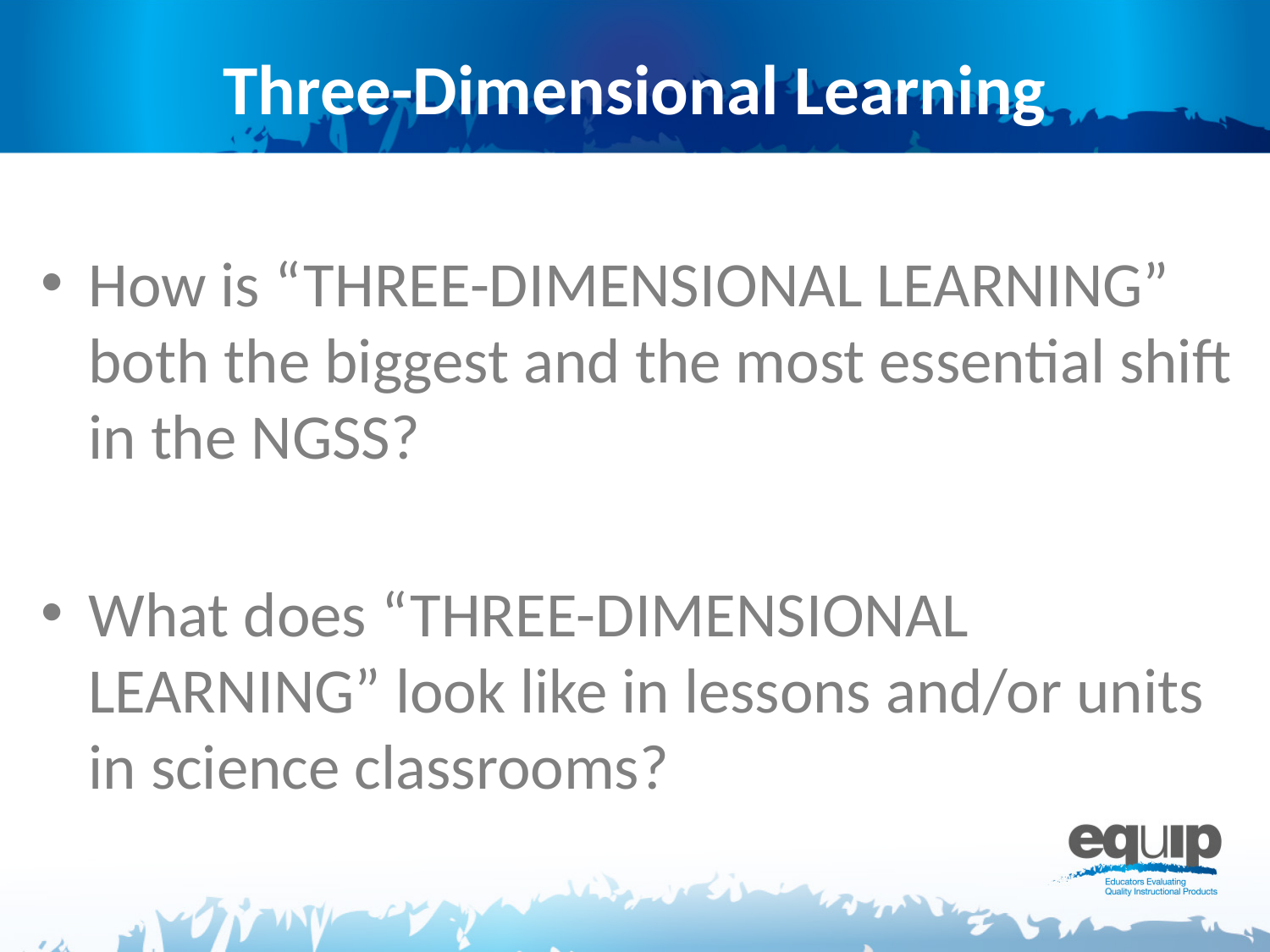

# Three-Dimensional Learning

How is “THREE-DIMENSIONAL LEARNING” both the biggest and the most essential shift in the NGSS?

What does “THREE-DIMENSIONAL LEARNING” look like in lessons and/or units in science classrooms?